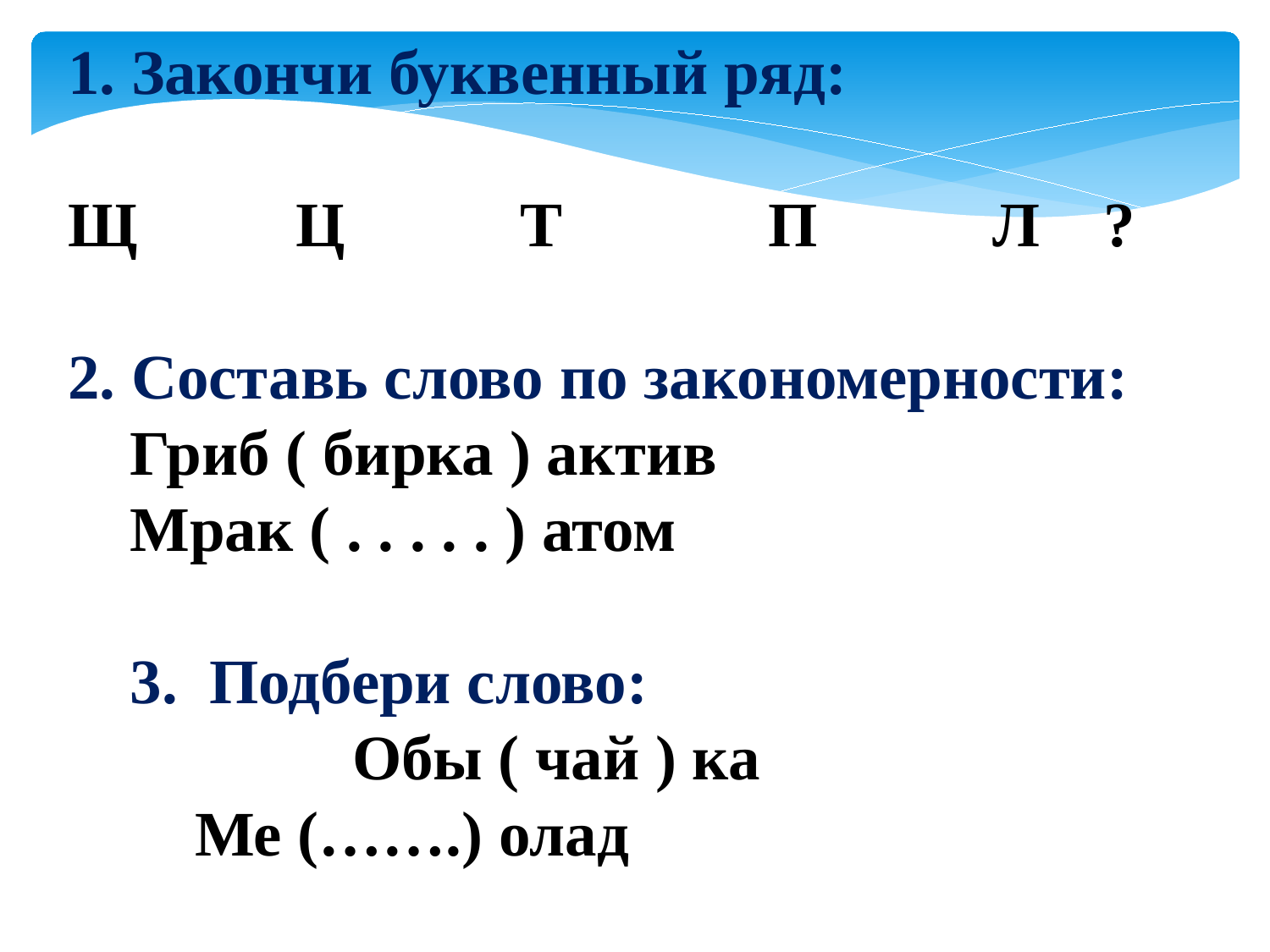

Закончи буквенный ряд:

Щ          Ц           Т             П           Л    ?

2. Составь слово по закономерности:
Гриб ( бирка ) актив
Мрак ( . . . . . ) атом

3.  Подбери слово:
              Обы ( чай ) ка
	Ме (…….) олад